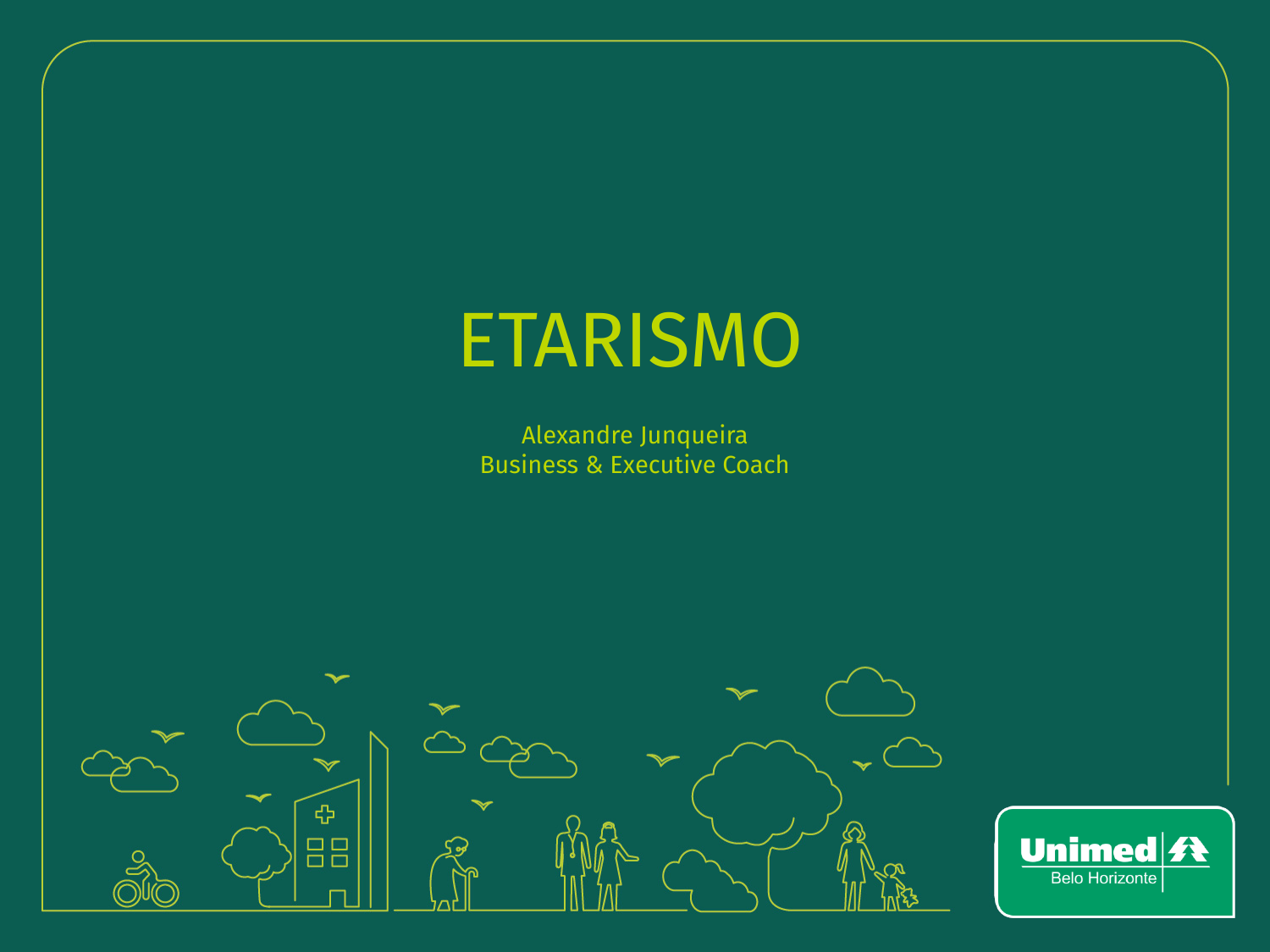

# ETARISMO
Alexandre Junqueira
Business & Executive Coach